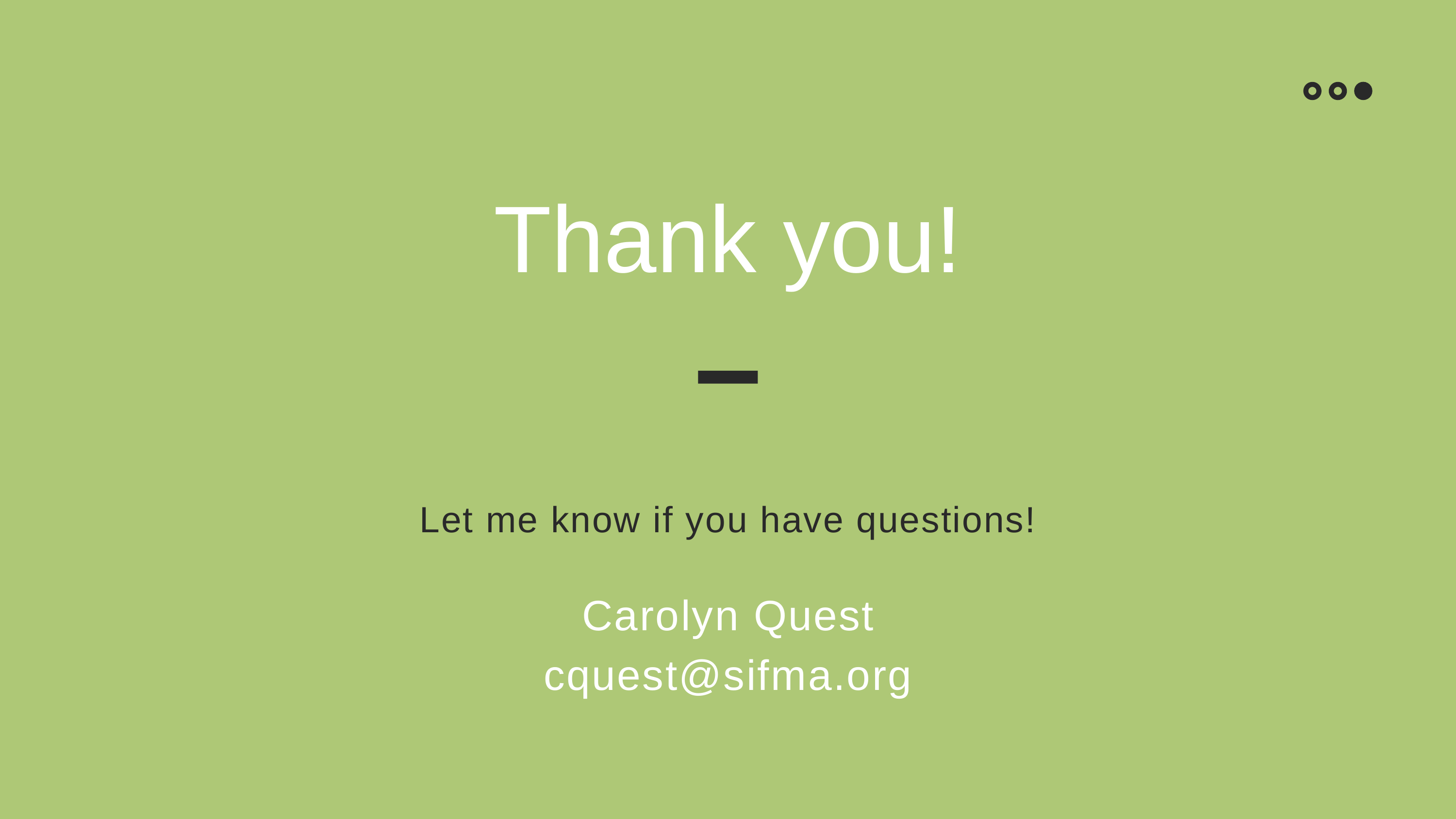

Thank you!

Let me know if you have questions!

Carolyn Quest
cquest@sifma.org